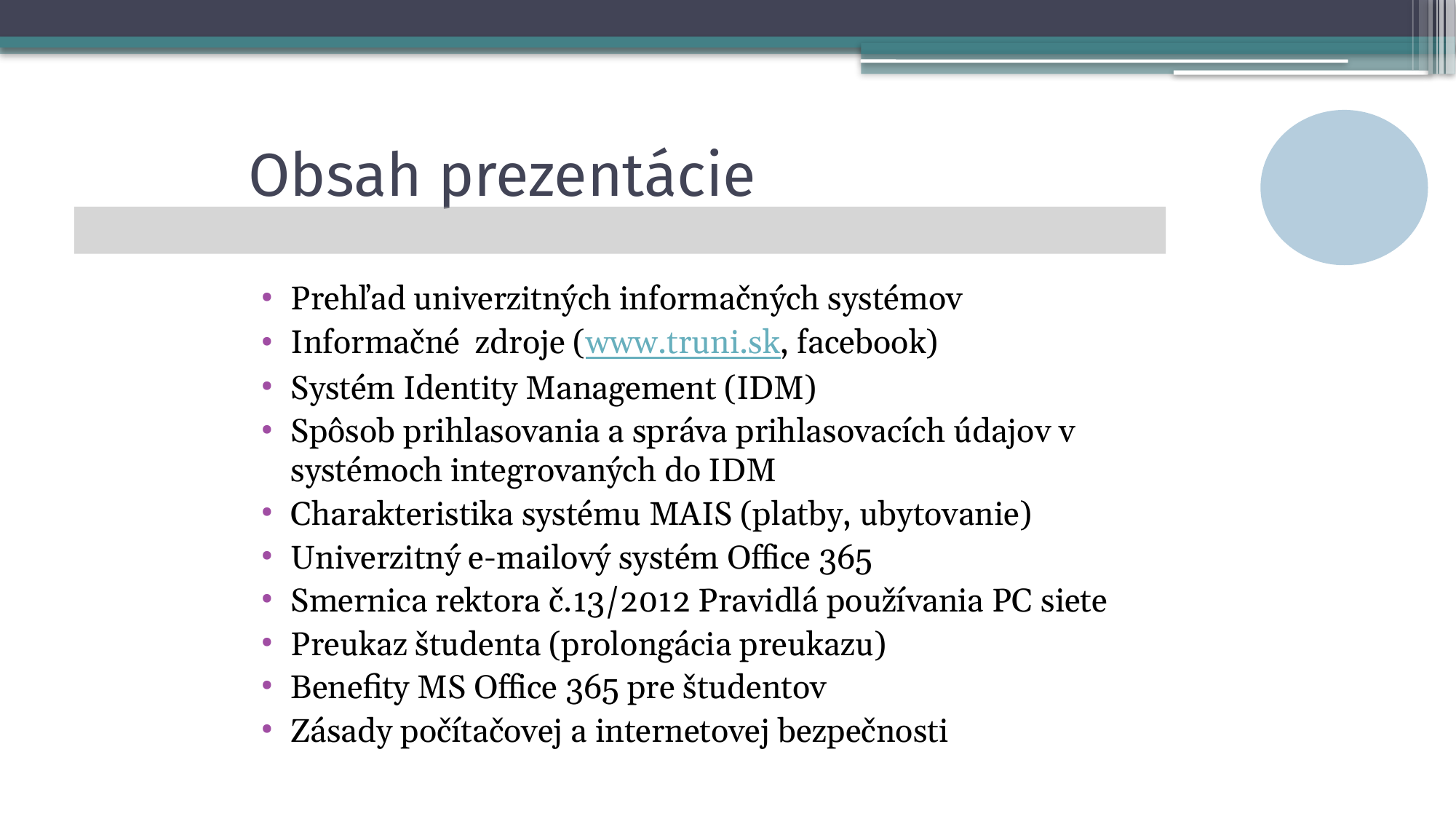

# Obsah prezentácie

Prehľad univerzitných informačných systémov
Informačné  zdroje (www.truni.sk, facebook)
Systém Identity Management (IDM)
Spôsob prihlasovania a správa prihlasovacích údajov v systémoch integrovaných do IDM
Charakteristika systému MAIS (platby, ubytovanie)
Univerzitný e-mailový systém Office 365
Smernica rektora č.13/2012 Pravidlá používania PC siete
Preukaz študenta (prolongácia preukazu)
Benefity MS Office 365 pre študentov
Zásady počítačovej a internetovej bezpečnosti